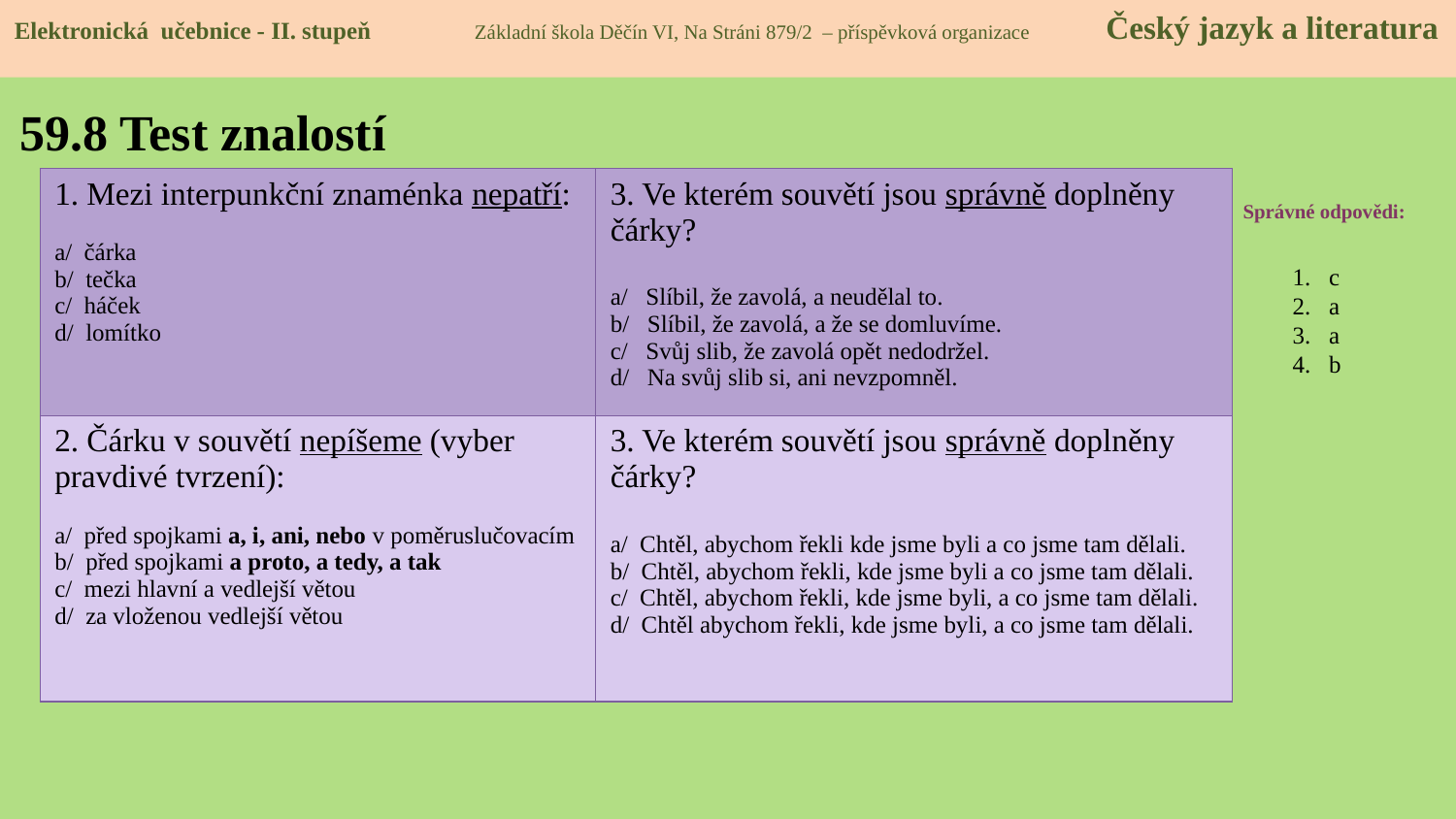

Elektronická  učebnice - II. stupeň                 Základní škola Děčín VI, Na Stráni 879/2  – příspěvková organizace               Český jazyk a literatura

# 59.8 Test znalostí
| 1. Mezi interpunkční znaménka nepatří: a/ čárka b/ tečka c/ háček d/ lomítko | 3. Ve kterém souvětí jsou správně doplněny čárky? a/ Slíbil, že zavolá, a neudělal to. b/ Slíbil, že zavolá, a že se domluvíme. c/ Svůj slib, že zavolá opět nedodržel. d/ Na svůj slib si, ani nevzpomněl. |
| --- | --- |
| 2. Čárku v souvětí nepíšeme (vyber pravdivé tvrzení): a/ před spojkami a, i, ani, nebo v poměruslučovacím b/ před spojkami a proto, a tedy, a tak c/ mezi hlavní a vedlejší větou d/ za vloženou vedlejší větou | 3. Ve kterém souvětí jsou správně doplněny čárky? a/ Chtěl, abychom řekli kde jsme byli a co jsme tam dělali. b/ Chtěl, abychom řekli, kde jsme byli a co jsme tam dělali. c/ Chtěl, abychom řekli, kde jsme byli, a co jsme tam dělali. d/ Chtěl abychom řekli, kde jsme byli, a co jsme tam dělali. |
Správné odpovědi:

c
a
a
b